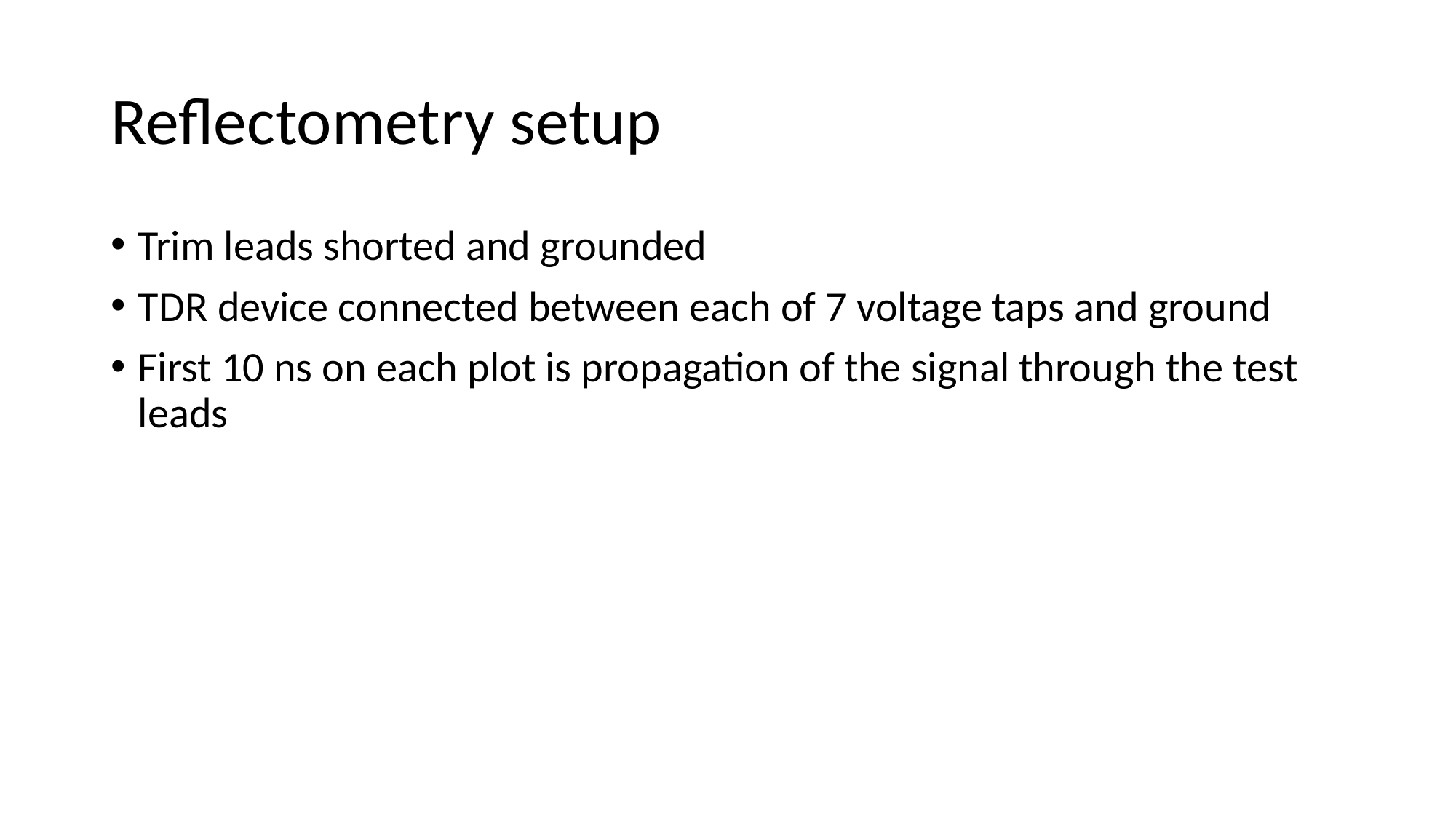

# Reflectometry setup
Trim leads shorted and grounded
TDR device connected between each of 7 voltage taps and ground
First 10 ns on each plot is propagation of the signal through the test leads